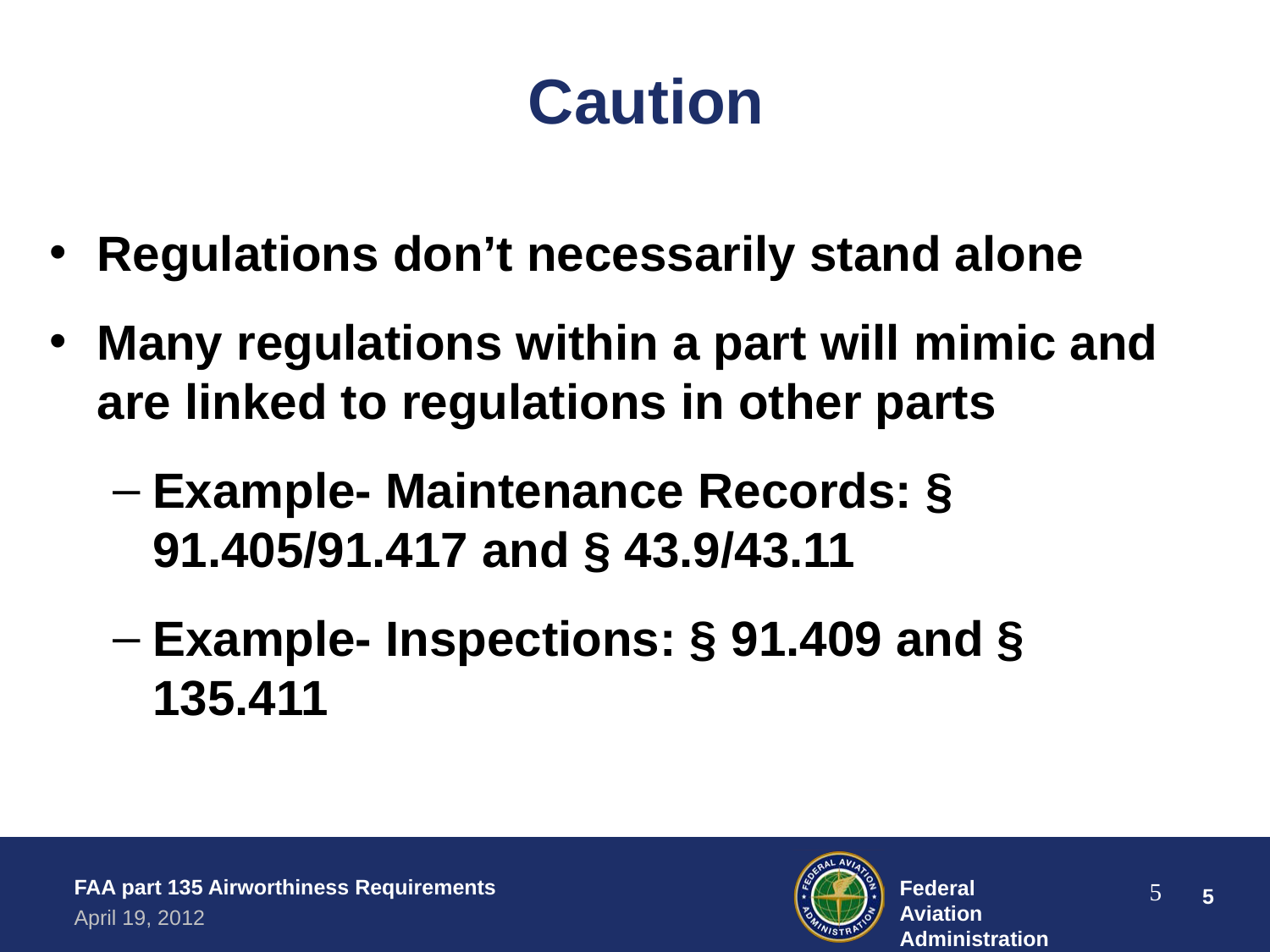

# Caution
Regulations don’t necessarily stand alone
Many regulations within a part will mimic and are linked to regulations in other parts
Example- Maintenance Records: § 91.405/91.417 and § 43.9/43.11
Example- Inspections: § 91.409 and § 135.411
FAA part 135 Airworthiness Requirements
April 19, 2012
Federal Aviation Administration
5
5